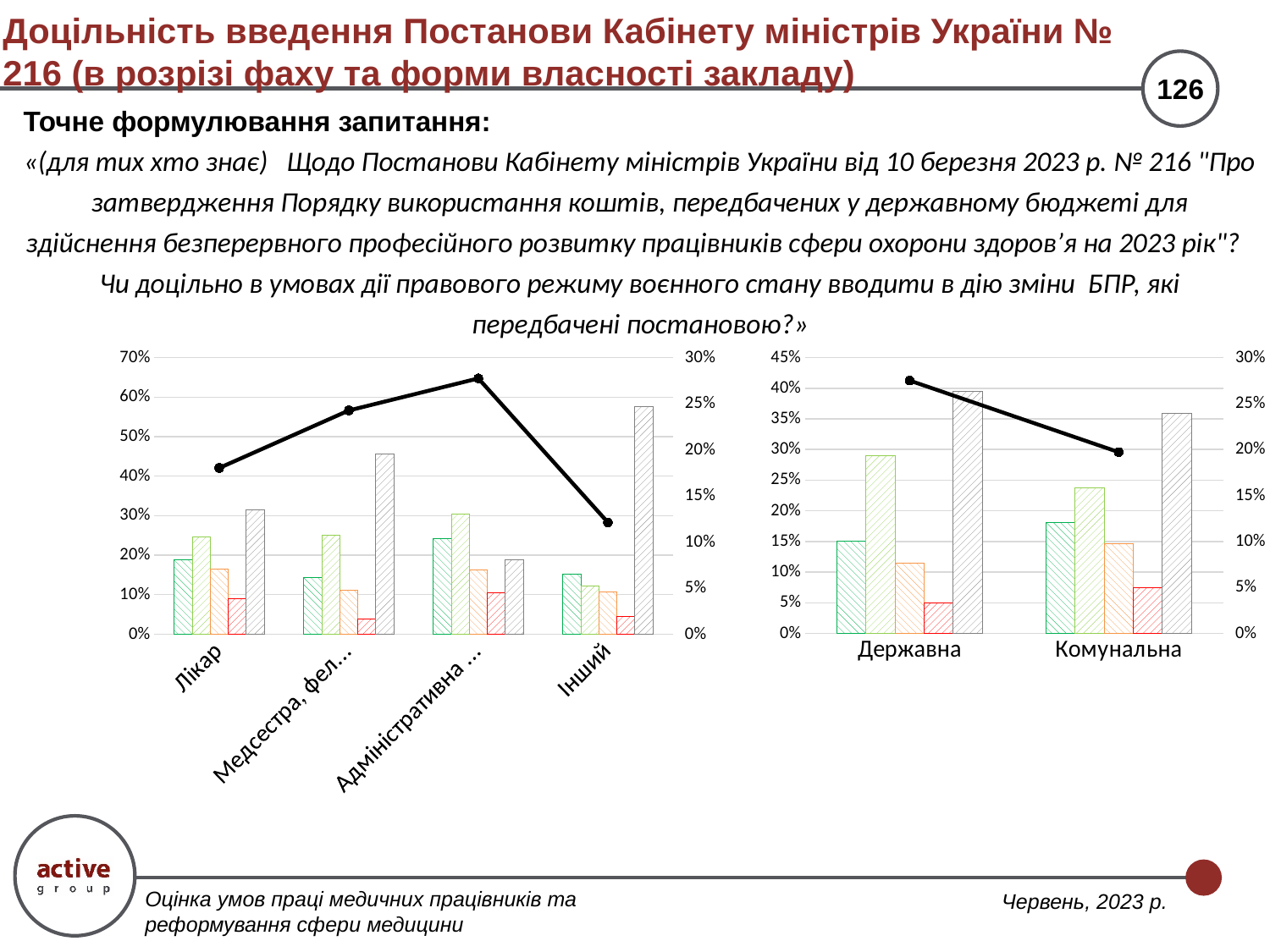

# Доцільність введення Постанови Кабінету міністрів України № 216 (в розрізі фаху та форми власності закладу)
Точне формулювання запитання:
«(для тих хто знає)   Щодо Постанови Кабінету міністрів України від 10 березня 2023 р. № 216 "Про затвердження Порядку використання коштів, передбачених у державному бюджеті для здійснення безперервного професійного розвитку працівників сфери охорони здоров’я на 2023 рік"?   Чи доцільно в умовах дії правового режиму воєнного стану вводити в дію зміни  БПР, які передбачені постановою?»

### Chart

| Category | Так | Скоріше так | Скоріше ні | Ні | Важко відповісти | Так - Ні |
|---|---|---|---|---|---|---|
| Державна | 0.15 | 0.29 | 0.115 | 0.05 | 0.395 | 0.27499999999999997 |
| Комунальна | 0.18150917743031955 | 0.23725356900067981 | 0.14683888511216858 | 0.07477906186267845 | 0.35961930659415364 | 0.19714479945615232 |

### Chart

| Category | Так | Скоріше так | Скоріше ні | Ні | Важко відповісти | Так - Ні |
|---|---|---|---|---|---|---|
| Лікар | 0.1874258600237248 | 0.24555160142348753 | 0.16370106761565836 | 0.08896797153024912 | 0.3143534994068802 | 0.1803084223013049 |
| Медсестра, фельшер | 0.14285714285714285 | 0.25048923679060664 | 0.11154598825831702 | 0.03913894324853229 | 0.45596868884540115 | 0.24266144814090018 |
| Адміністративна посада | 0.24083769633507854 | 0.3036649214659686 | 0.16230366492146597 | 0.10471204188481675 | 0.18848167539267016 | 0.2774869109947644 |
| Інший | 0.15151515151515152 | 0.12121212121212122 | 0.10606060606060605 | 0.045454545454545456 | 0.5757575757575758 | 0.1212121212121212 |